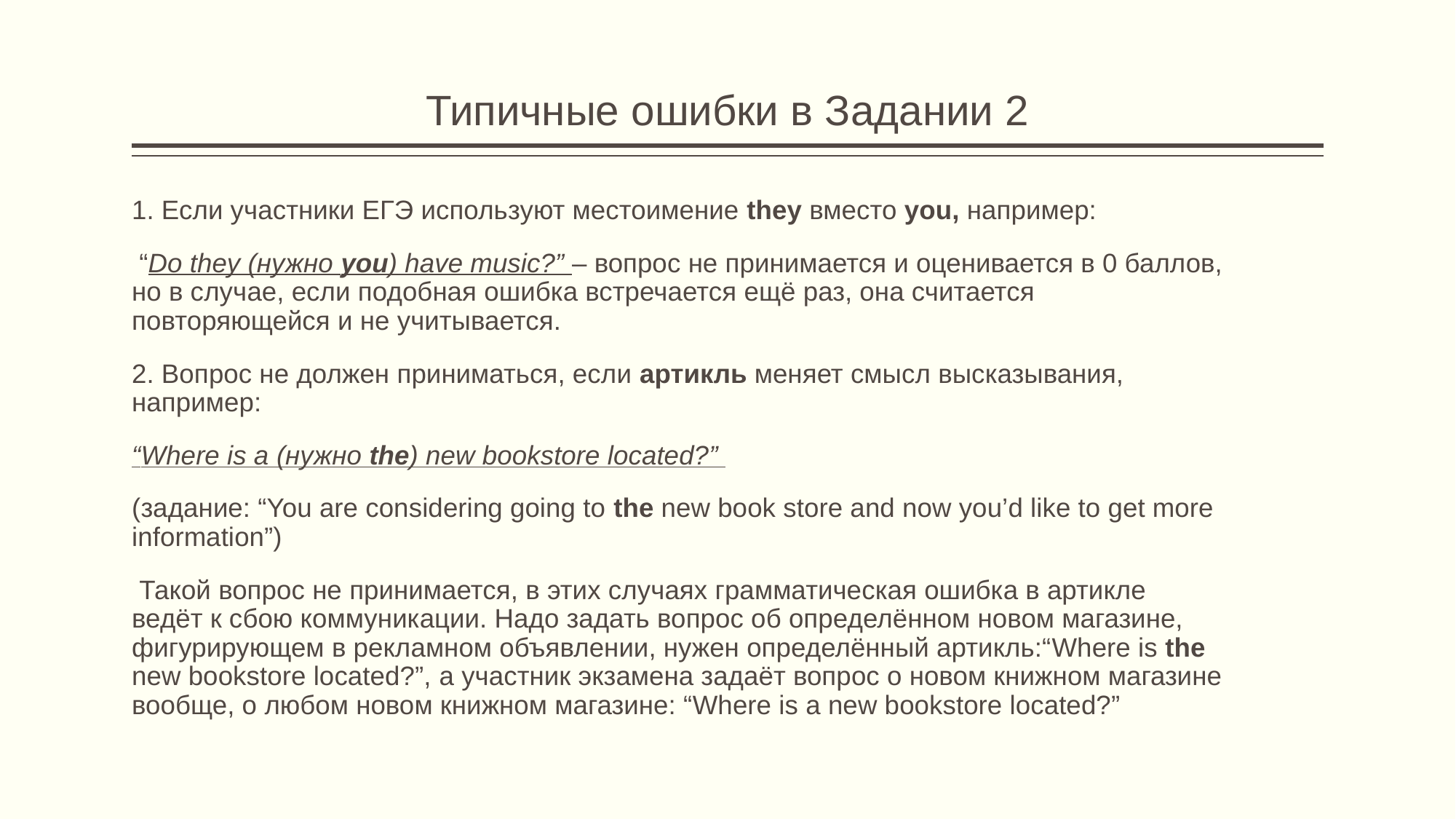

# Типичные ошибки в Задании 2
1. Если участники ЕГЭ используют местоимение they вместо you, например:
 “Do they (нужно you) have music?” – вопрос не принимается и оценивается в 0 баллов, но в случае, если подобная ошибка встречается ещё раз, она считается повторяющейся и не учитывается.
2. Вопрос не должен приниматься, если артикль меняет смысл высказывания, например:
“Where is a (нужно the) new bookstore located?”
(задание: “You are considering going to the new book store and now you’d like to get more information”)
 Такой вопрос не принимается, в этих случаях грамматическая ошибка в артикле ведёт к сбою коммуникации. Надо задать вопрос об определённом новом магазине, фигурирующем в рекламном объявлении, нужен определённый артикль:“Where is the new bookstore located?”, а участник экзамена задаёт вопрос о новом книжном магазине вообще, о любом новом книжном магазине: “Where is a new bookstore located?”